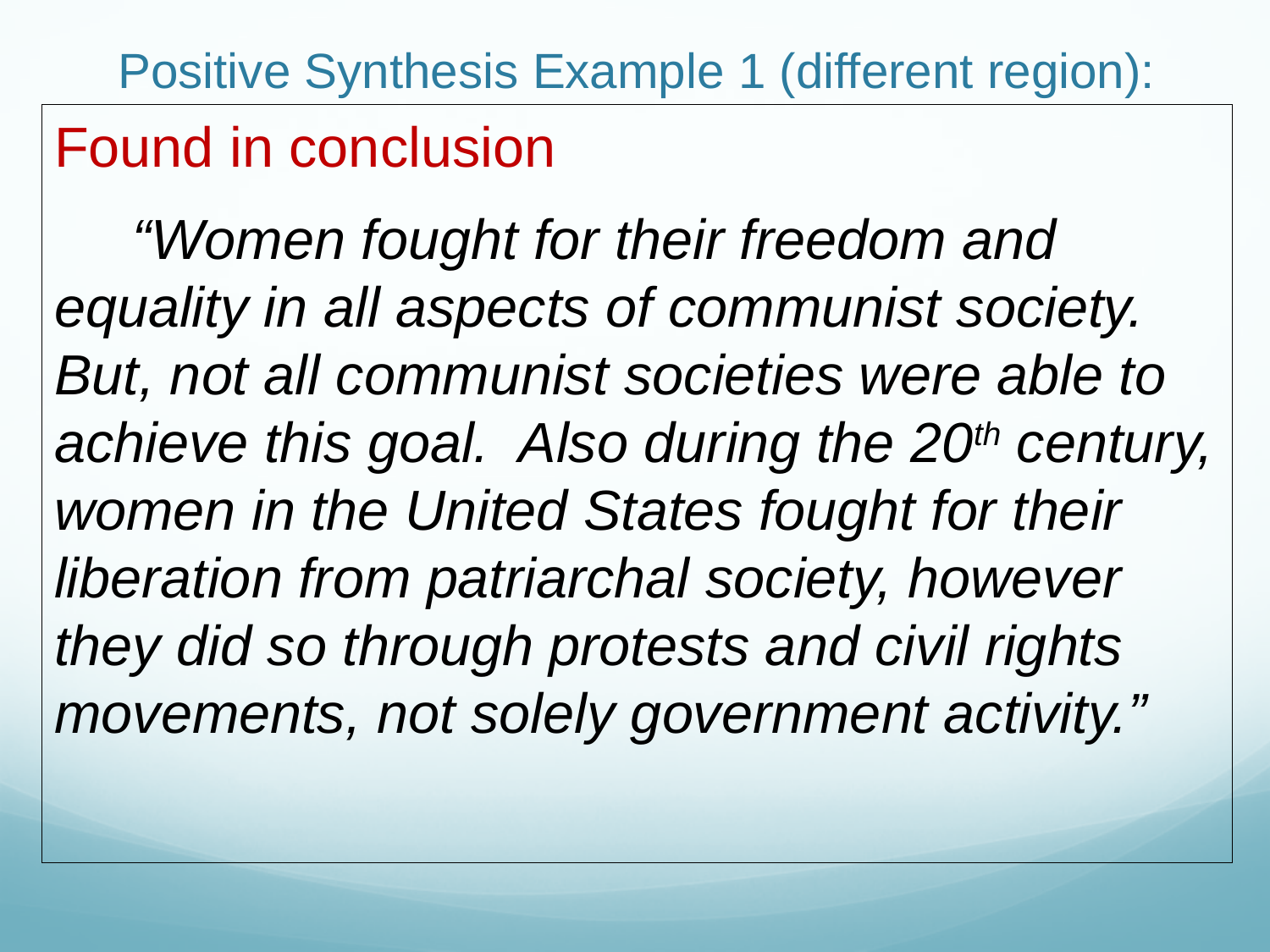

# Positive Synthesis Example 1 (different region):
Found in conclusion
     “Women fought for their freedom and equality in all aspects of communist society.  But, not all communist societies were able to achieve this goal.  Also during the 20th century, women in the United States fought for their liberation from patriarchal society, however they did so through protests and civil rights movements, not solely government activity.”